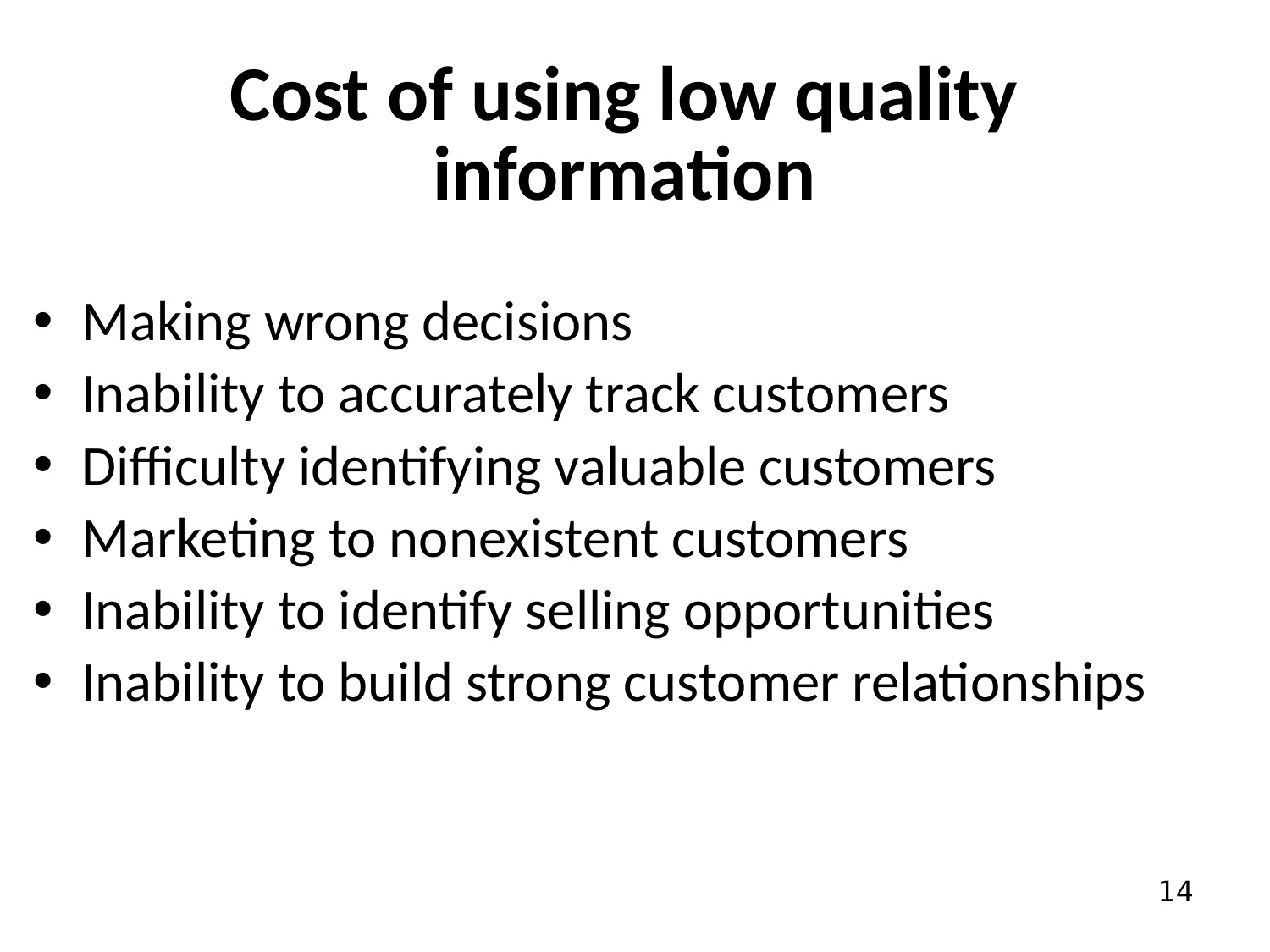

Cost of using low quality information
Making wrong decisions
Inability to accurately track customers
Difficulty identifying valuable customers
Marketing to nonexistent customers
Inability to identify selling opportunities
Inability to build strong customer relationships
14